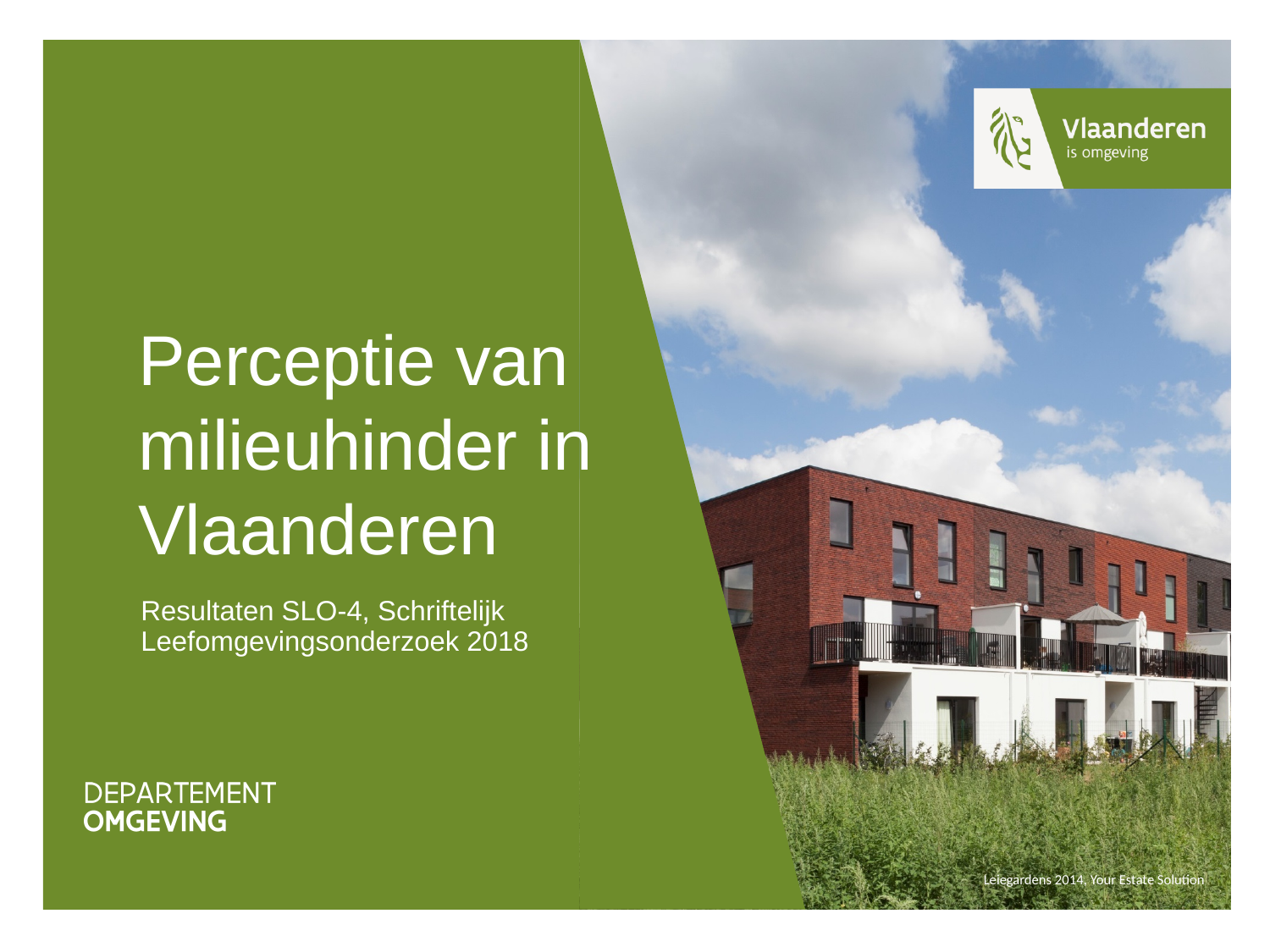

# Perceptie van milieuhinder in Vlaanderen
Resultaten SLO-4, Schriftelijk Leefomgevingsonderzoek 2018